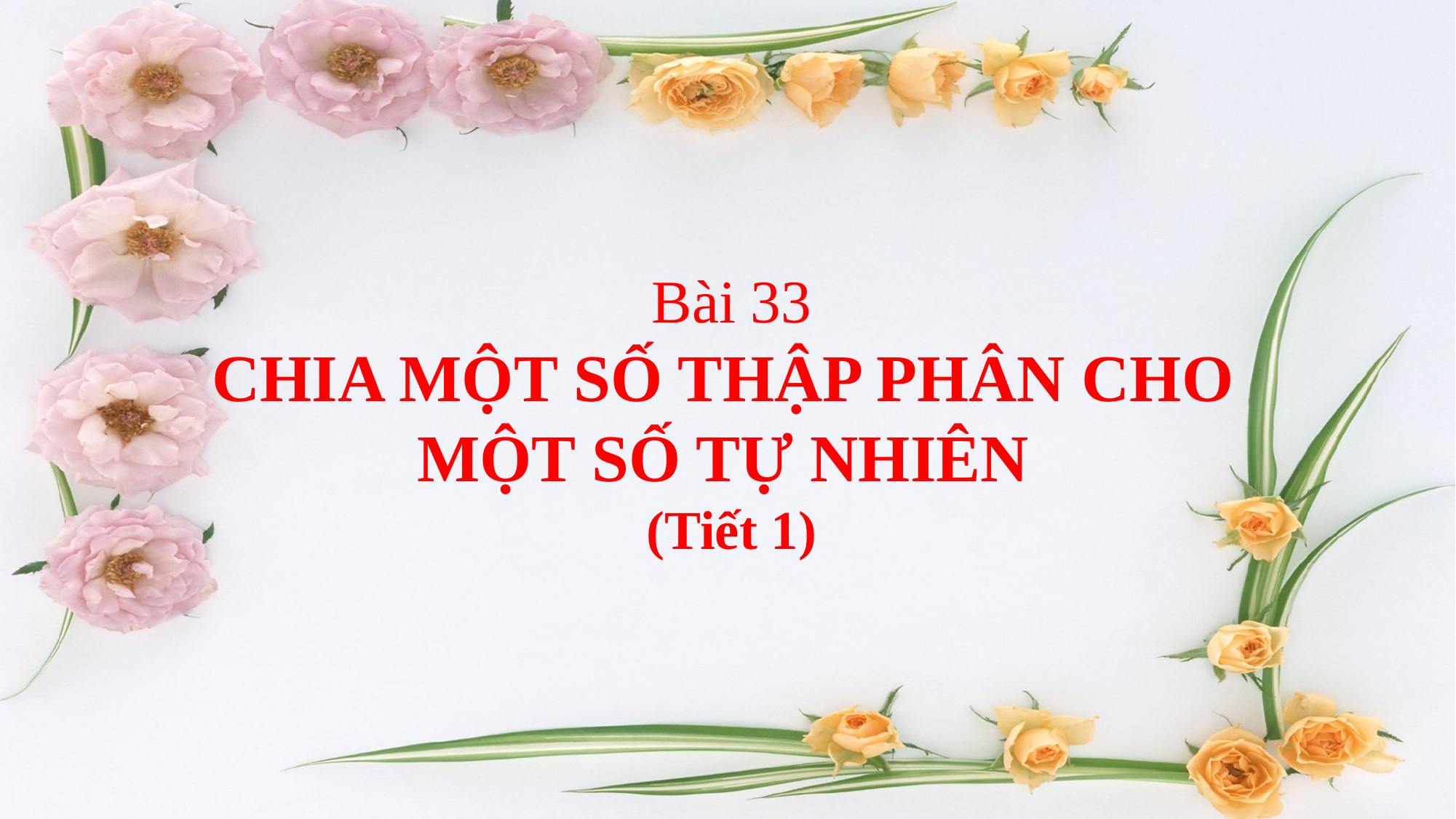

Bài 33
CHIA MỘT SỐ THẬP PHÂN CHO
MỘT SỐ TỰ NHIÊN
(Tiết 1)